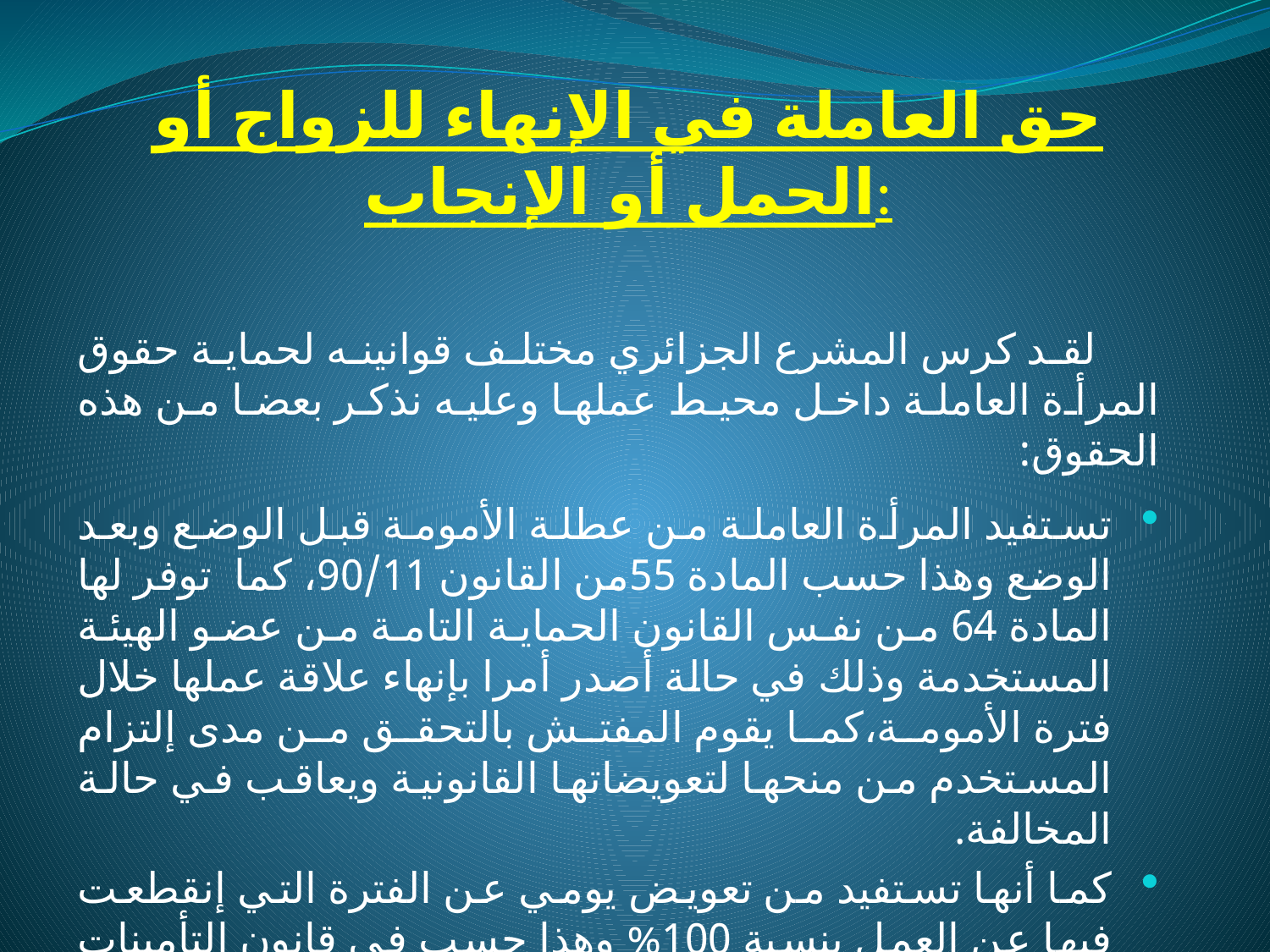

# حق العاملة في الإنهاء للزواج أو الحمل أو الإنجاب:
لقد كرس المشرع الجزائري مختلف قوانينه لحماية حقوق المرأة العاملة داخل محيط عملها وعليه نذكر بعضا من هذه الحقوق:
تستفيد المرأة العاملة من عطلة الأمومة قبل الوضع وبعد الوضع وهذا حسب المادة 55من القانون 90/11، كما  توفر لها المادة 64 من نفس القانون الحماية التامة من عضو الهيئة المستخدمة وذلك في حالة أصدر أمرا بإنهاء علاقة عملها خلال فترة الأمومة،كما يقوم المفتش بالتحقق من مدى إلتزام المستخدم من منحها لتعويضاتها القانونية ويعاقب في حالة المخالفة.
كما أنها تستفيد من تعويض يومي عن الفترة التي إنقطعت فيها عن العمل بنسبة 100% وهذا حسب في قانون التأمينات الإجتماعية رقم83/11.